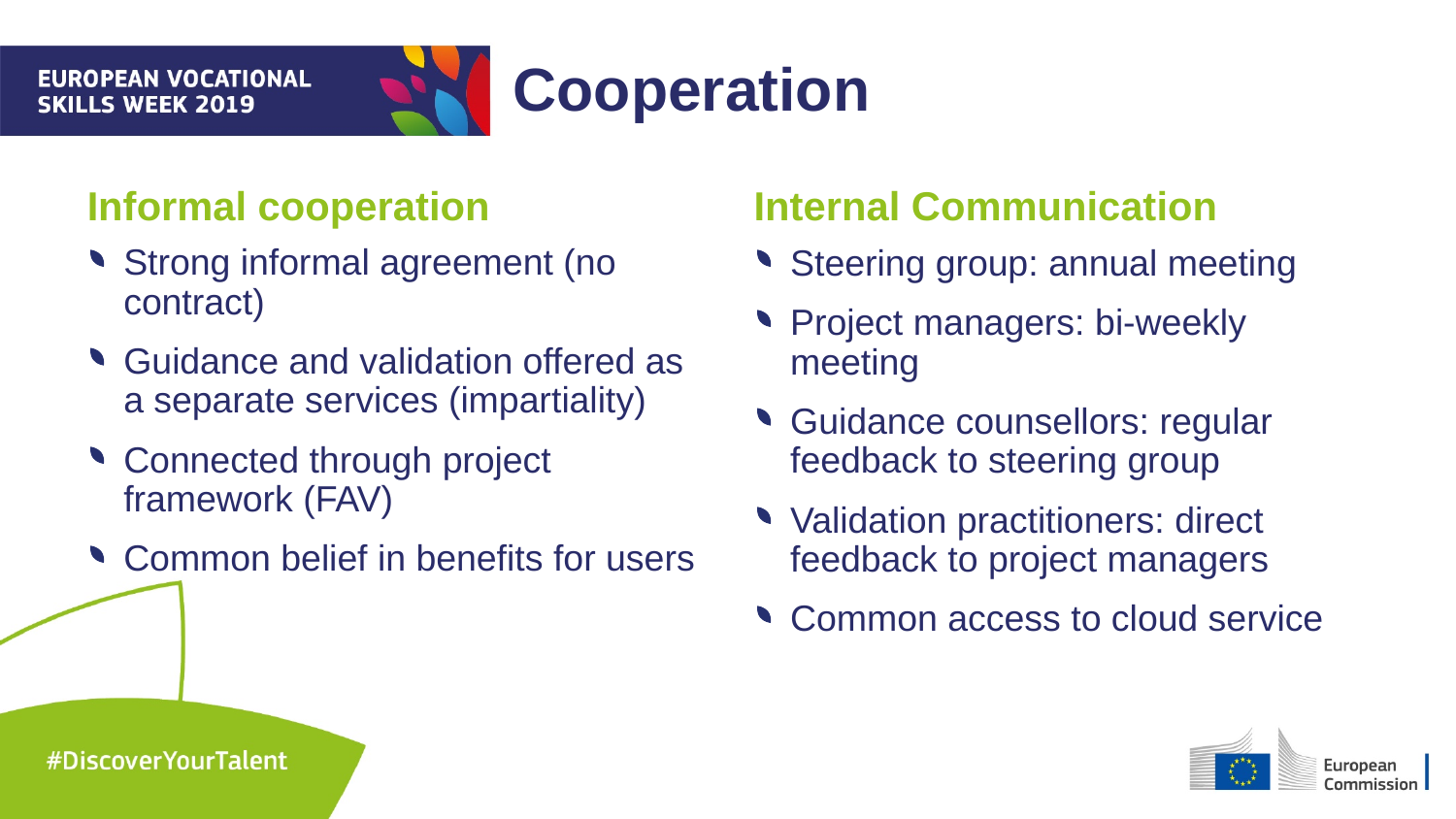

Cooperation
Informal cooperation
Internal Communication
Strong informal agreement (no contract)
Guidance and validation offered as a separate services (impartiality)
Connected through project framework (FAV)
Common belief in benefits for users

Steering group: annual meeting
Project managers: bi-weekly meeting
Guidance counsellors: regular feedback to steering group
Validation practitioners: direct feedback to project managers
Common access to cloud service